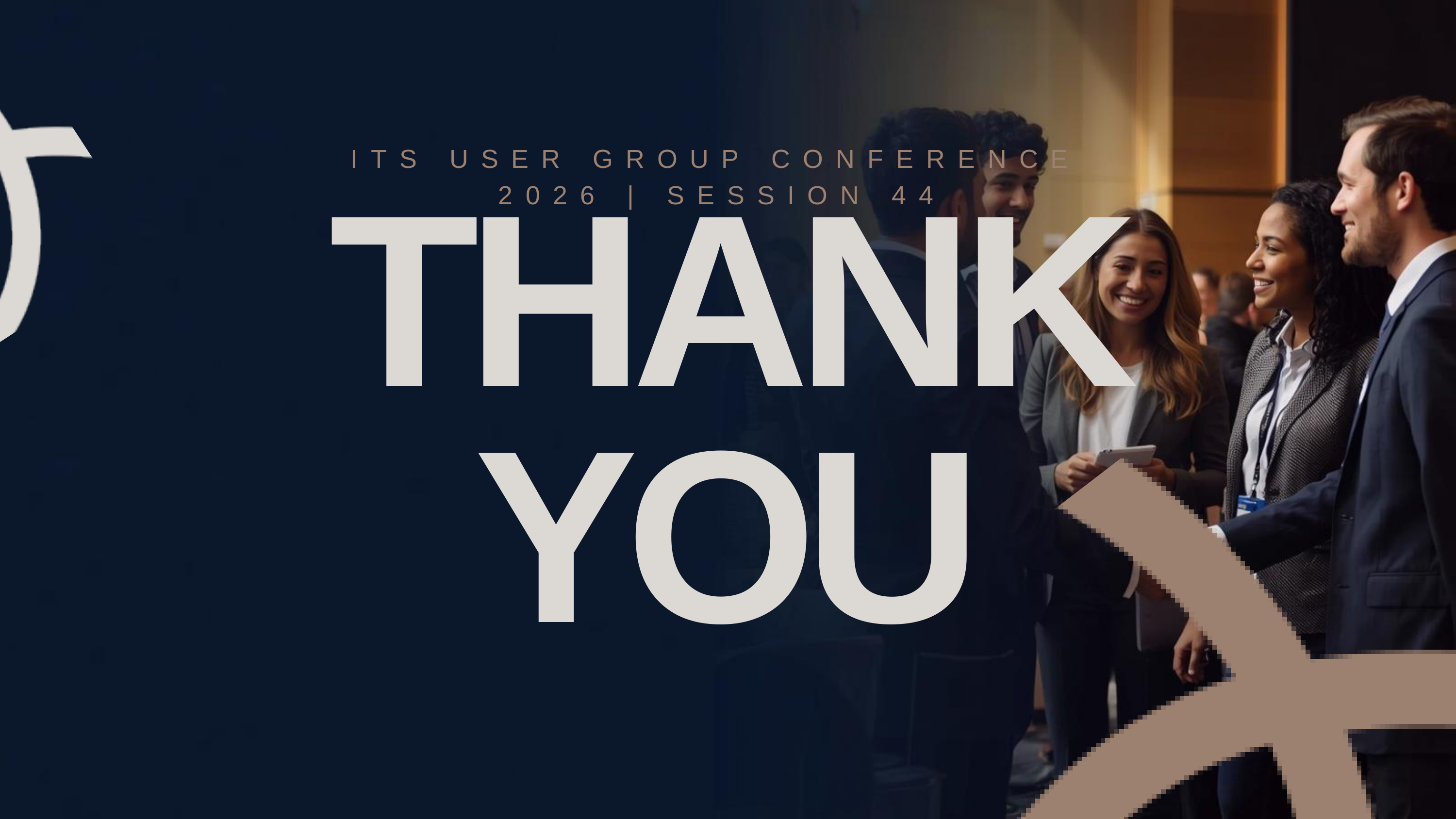

ITS USER GROUP CONFERENCE 2026 | SESSION 44
THANK YOU